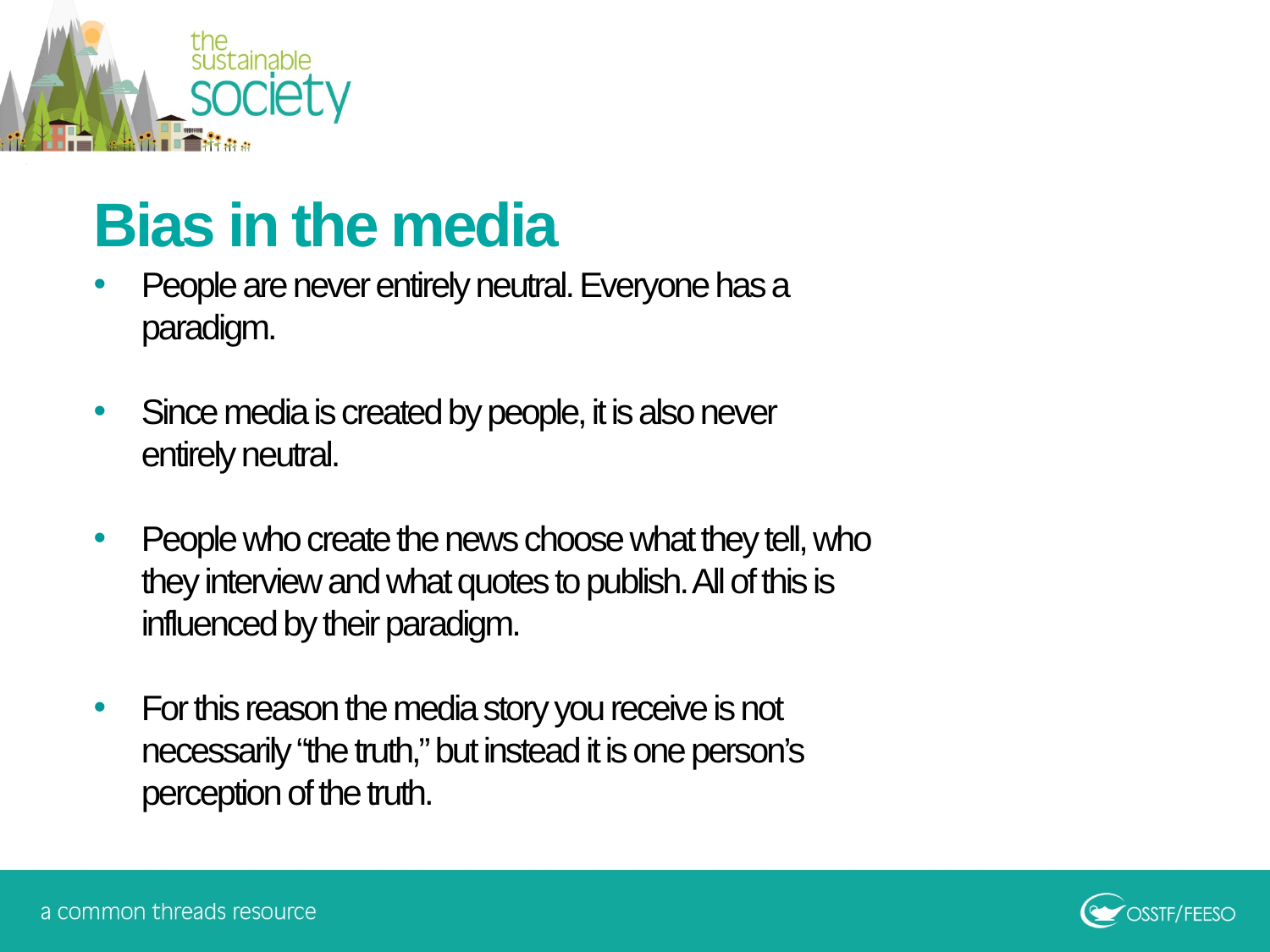

Bias in the media
People are never entirely neutral. Everyone has a paradigm.

Since media is created by people, it is also never entirely neutral.

People who create the news choose what they tell, who they interview and what quotes to publish. All of this is influenced by their paradigm.

For this reason the media story you receive is not necessarily “the truth,” but instead it is one person’s perception of the truth.